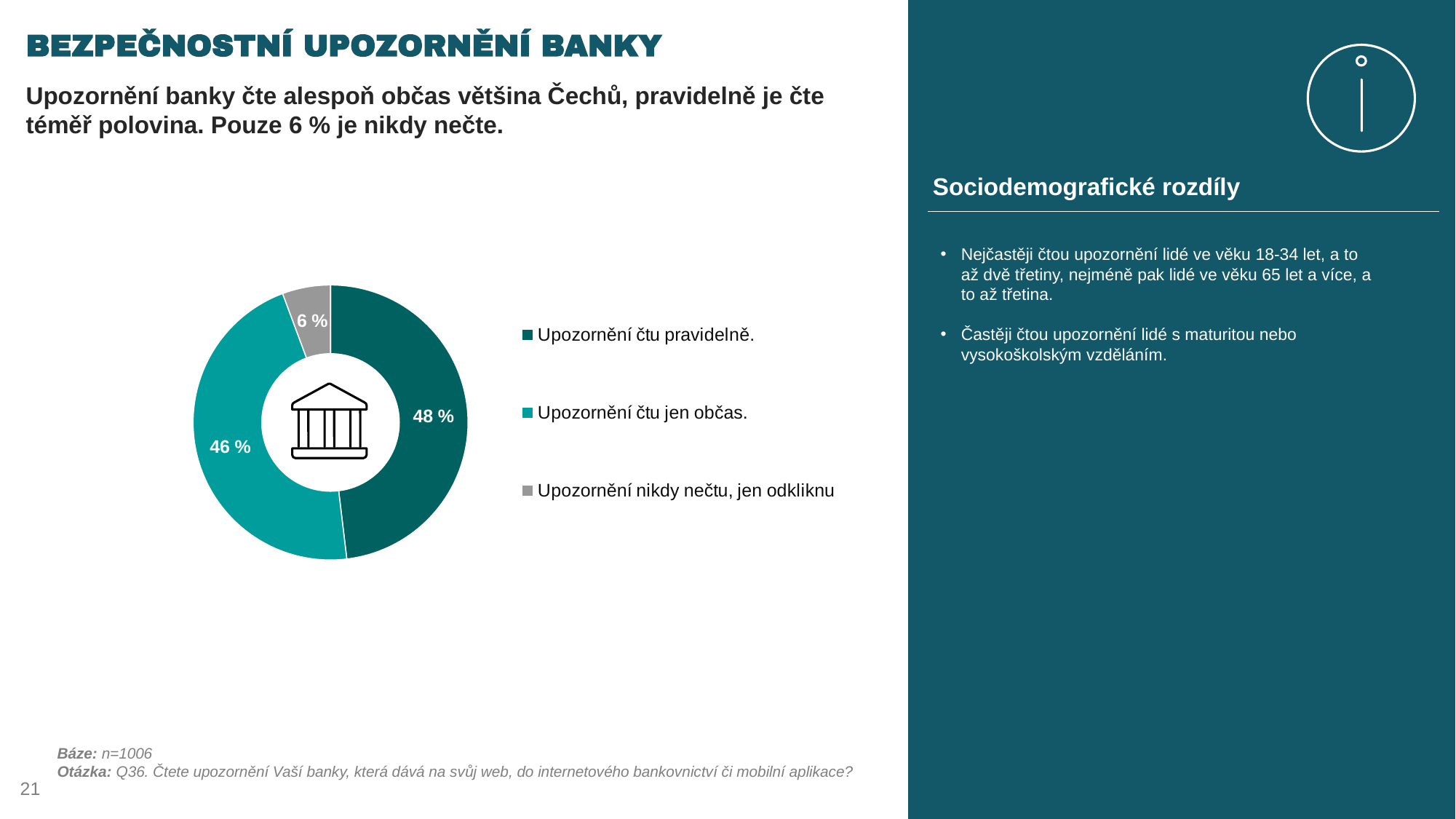

# BEZPEČNOSTNÍ UPOZORNĚNÍ BANKY

Upozornění banky čte alespoň občas většina Čechů, pravidelně je čte téměř polovina. Pouze 6 % je nikdy nečte.

Sociodemografické rozdíly

### Chart

| Category | Sloupec |
|---|---|
| Upozornění čtu pravidelně. | 48.111 |
| Upozornění čtu jen občas. | 46.223 |
| Upozornění nikdy nečtu, jen odkliknu | 5.666 |
Nejčastěji čtou upozornění lidé ve věku 18-34 let, a to až dvě třetiny, nejméně pak lidé ve věku 65 let a více, a to až třetina.

Častěji čtou upozornění lidé s maturitou nebo vysokoškolským vzděláním.

Báze: n=1006
Otázka: Q36. Čtete upozornění Vaší banky, která dává na svůj web, do internetového bankovnictví či mobilní aplikace?